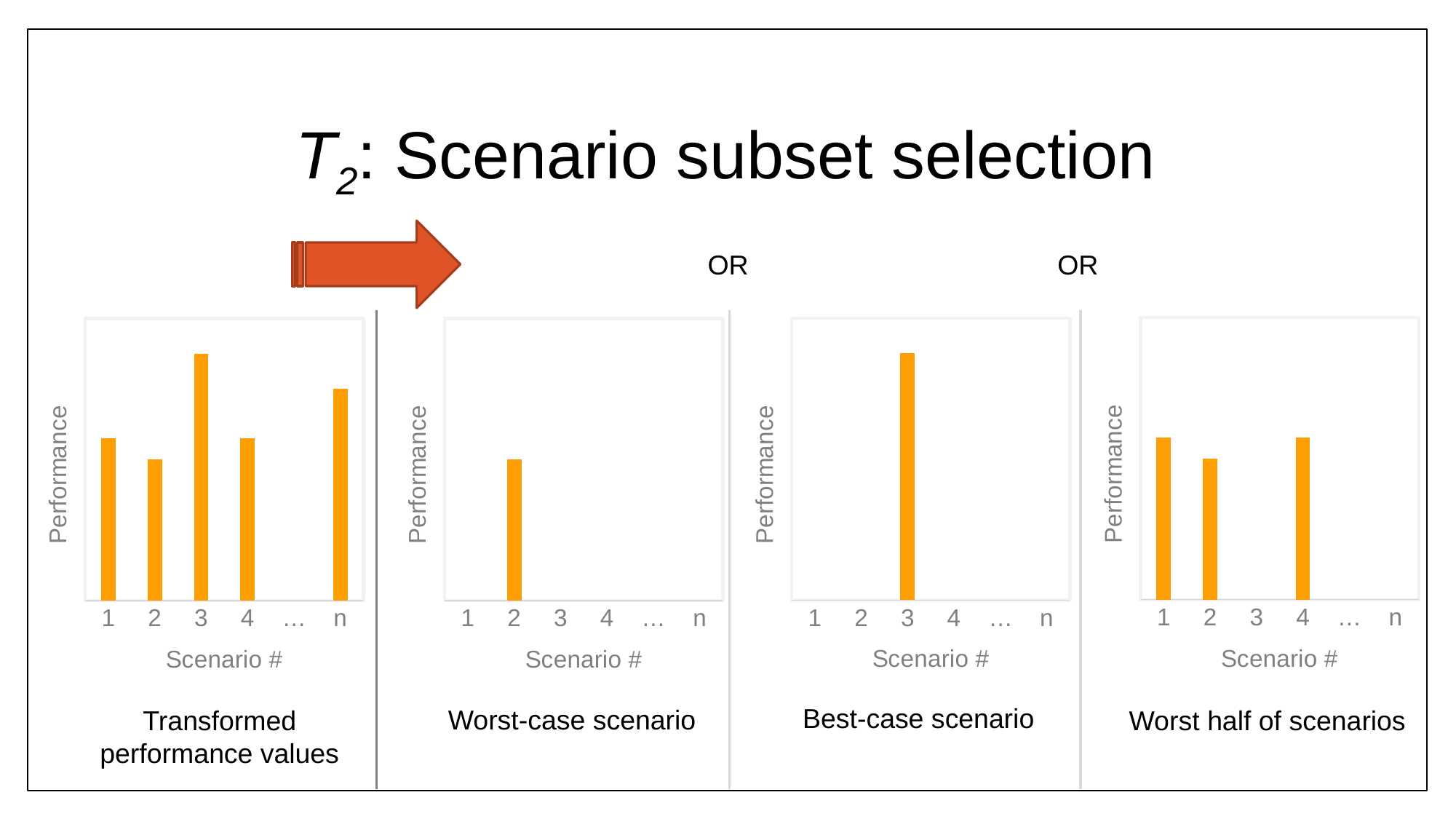

# T2: Scenario subset selection

OR
OR

### Chart

| Category |  |
|---|---|
| 1 | 0.83 |
| 2 | 0.8 |
| 3 | None |
| 4 | 0.83 |
| … | 0.0 |
| n | None |

### Chart

| Category |  |
|---|---|
| 1 | None |
| 2 | None |
| 3 | 0.95 |
| 4 | None |
| … | None |
| n | None |

### Chart

| Category |  |
|---|---|
| 1 | 0.83 |
| 2 | 0.8 |
| 3 | 0.95 |
| 4 | 0.83 |
| … | 0.0 |
| n | 0.9 |

### Chart

| Category |  |
|---|---|
| 1 | None |
| 2 | 0.8 |
| 3 | None |
| 4 | None |
| … | 0.0 |
| n | None |
Best-case scenario
Worst-case scenario
Transformed performance values
Worst half of scenarios